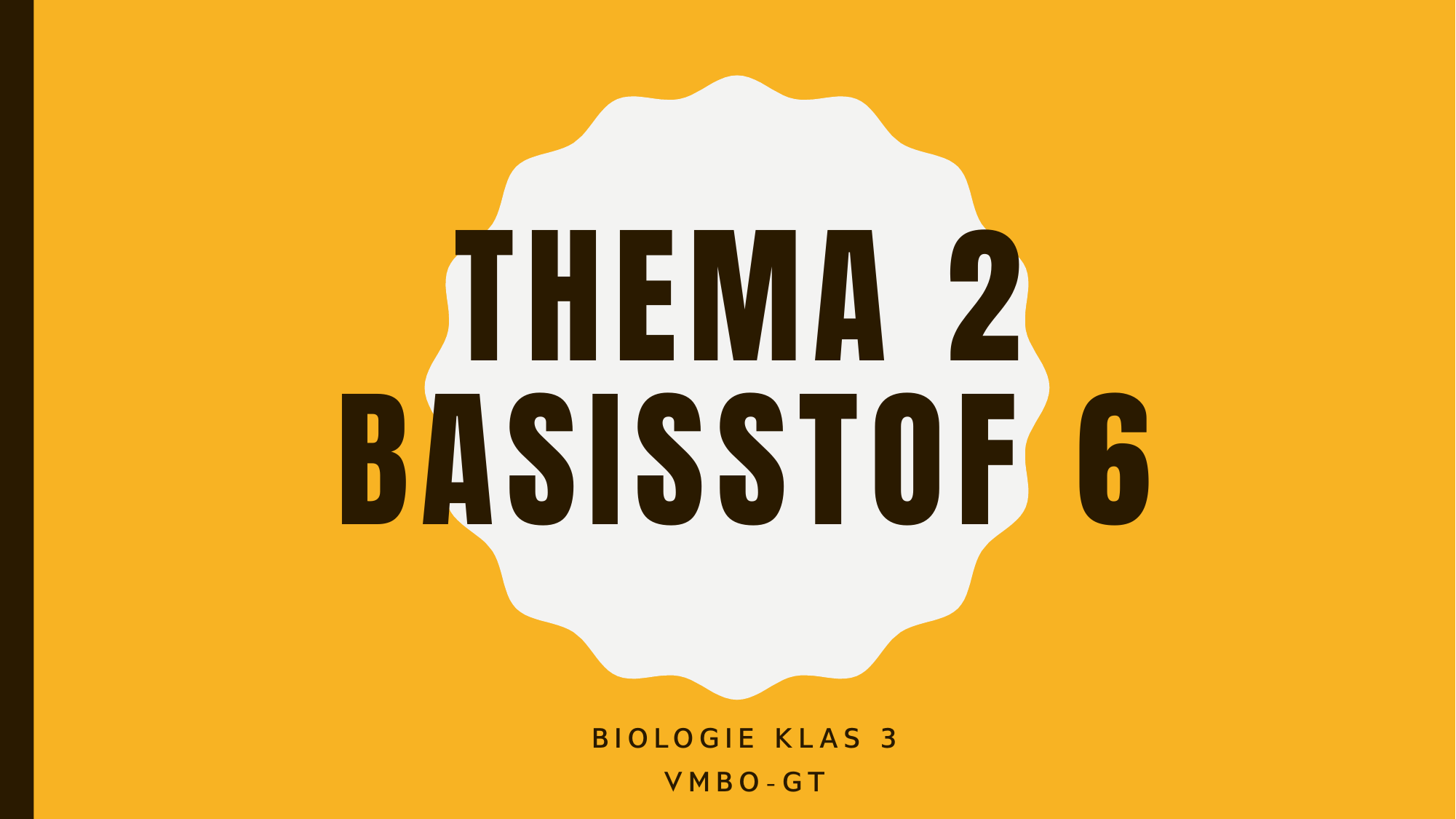

# Thema 2 basisstof 6
Biologie klas 3
Vmbo-gt